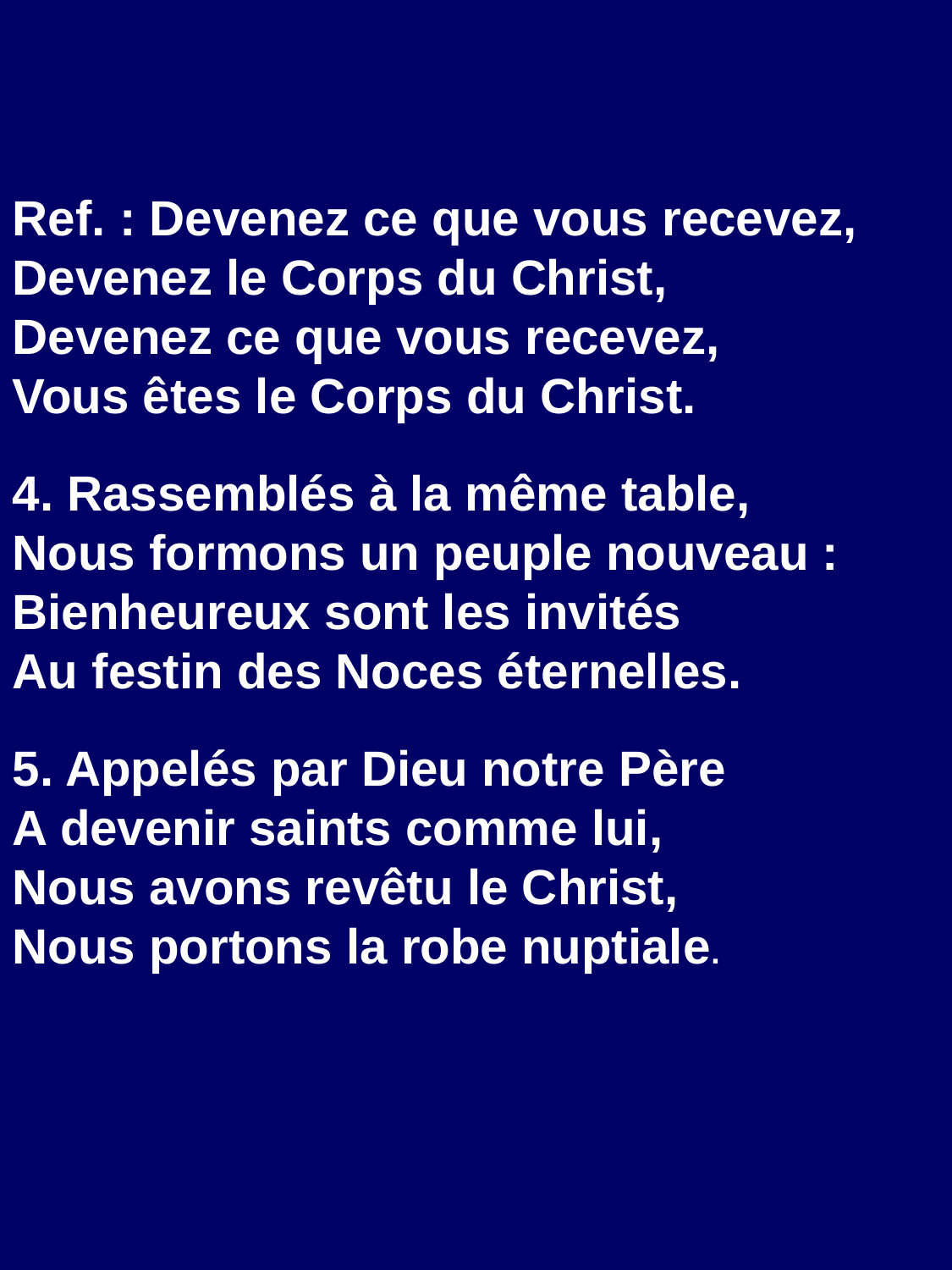

Ref. : Devenez ce que vous recevez, 
Devenez le Corps du Christ,
Devenez ce que vous recevez, 
Vous êtes le Corps du Christ.
4. Rassemblés à la même table, 
Nous formons un peuple nouveau :
Bienheureux sont les invités 
Au festin des Noces éternelles.
5. Appelés par Dieu notre Père 
A devenir saints comme lui,
Nous avons revêtu le Christ, 
Nous portons la robe nuptiale.